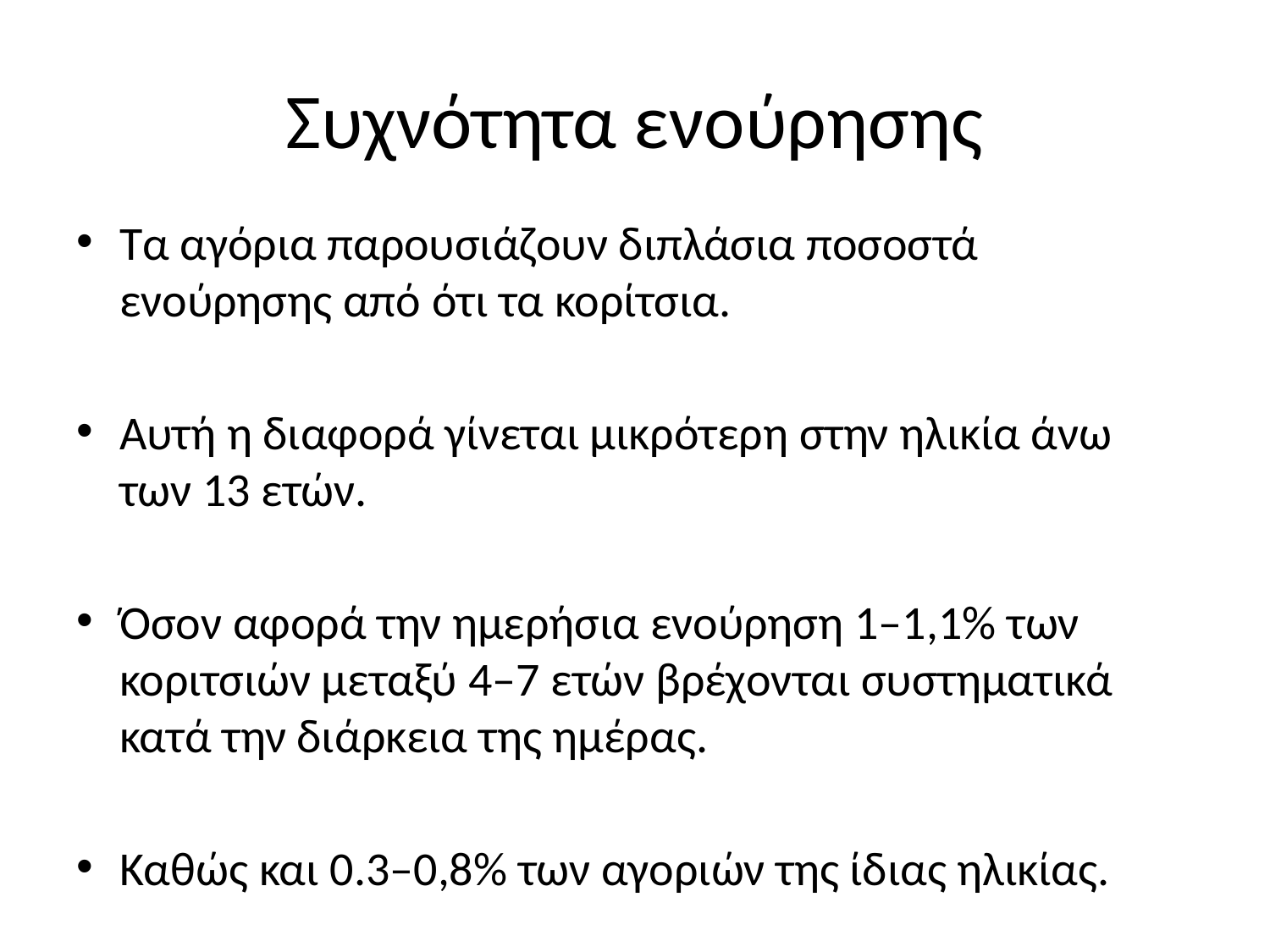

# Συχνότητα ενούρησης
Τα αγόρια παρουσιάζουν διπλάσια ποσοστά ενούρησης από ότι τα κορίτσια.

Αυτή η διαφορά γίνεται μικρότερη στην ηλικία άνω των 13 ετών.

Όσον αφορά την ημερήσια ενούρηση 1–1,1% των κοριτσιών μεταξύ 4–7 ετών βρέχονται συστηματικά κατά την διάρκεια της ημέρας.

Καθώς και 0.3–0,8% των αγοριών της ίδιας ηλικίας.